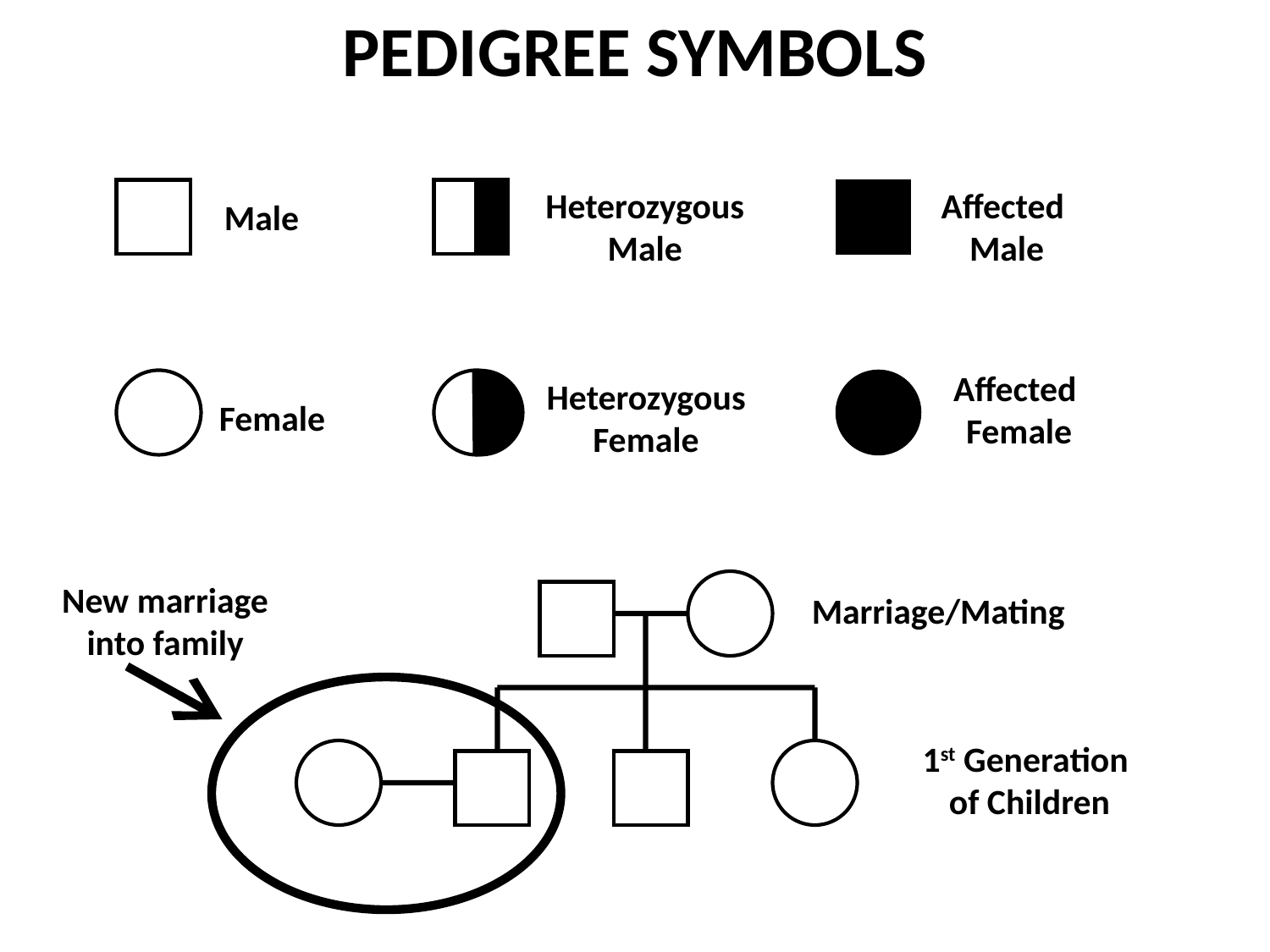

Pedigree Symbols
Heterozygous
Male
Affected
Male

Male
Affected
Female
Heterozygous
Female

Female

New marriage
into family

Marriage/Mating

1st Generation
of Children